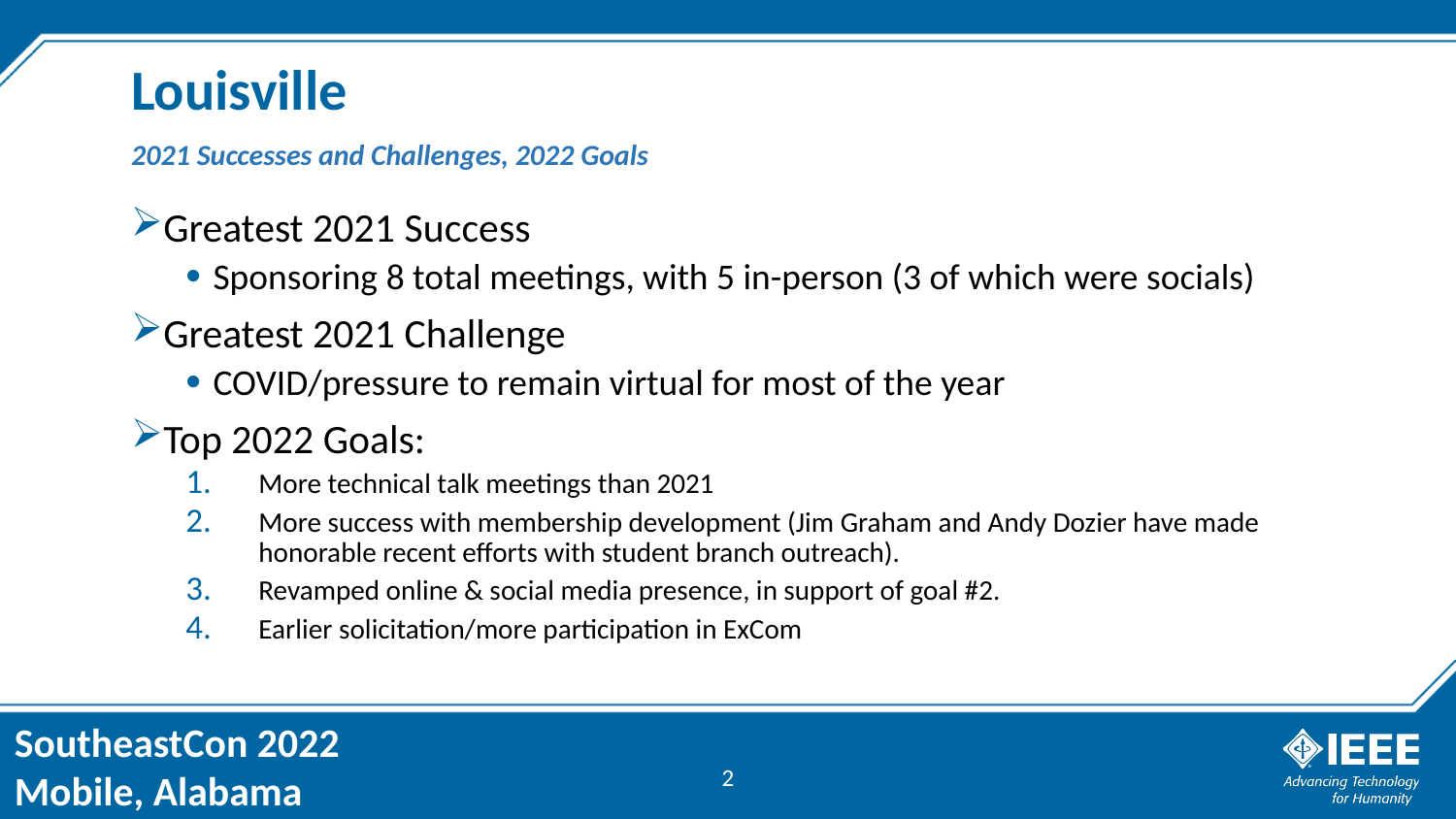

# Louisville
2021 Successes and Challenges, 2022 Goals
Greatest 2021 Success
Sponsoring 8 total meetings, with 5 in-person (3 of which were socials)
Greatest 2021 Challenge
COVID/pressure to remain virtual for most of the year
Top 2022 Goals:
More technical talk meetings than 2021
More success with membership development (Jim Graham and Andy Dozier have made honorable recent efforts with student branch outreach).
Revamped online & social media presence, in support of goal #2.
Earlier solicitation/more participation in ExCom

2